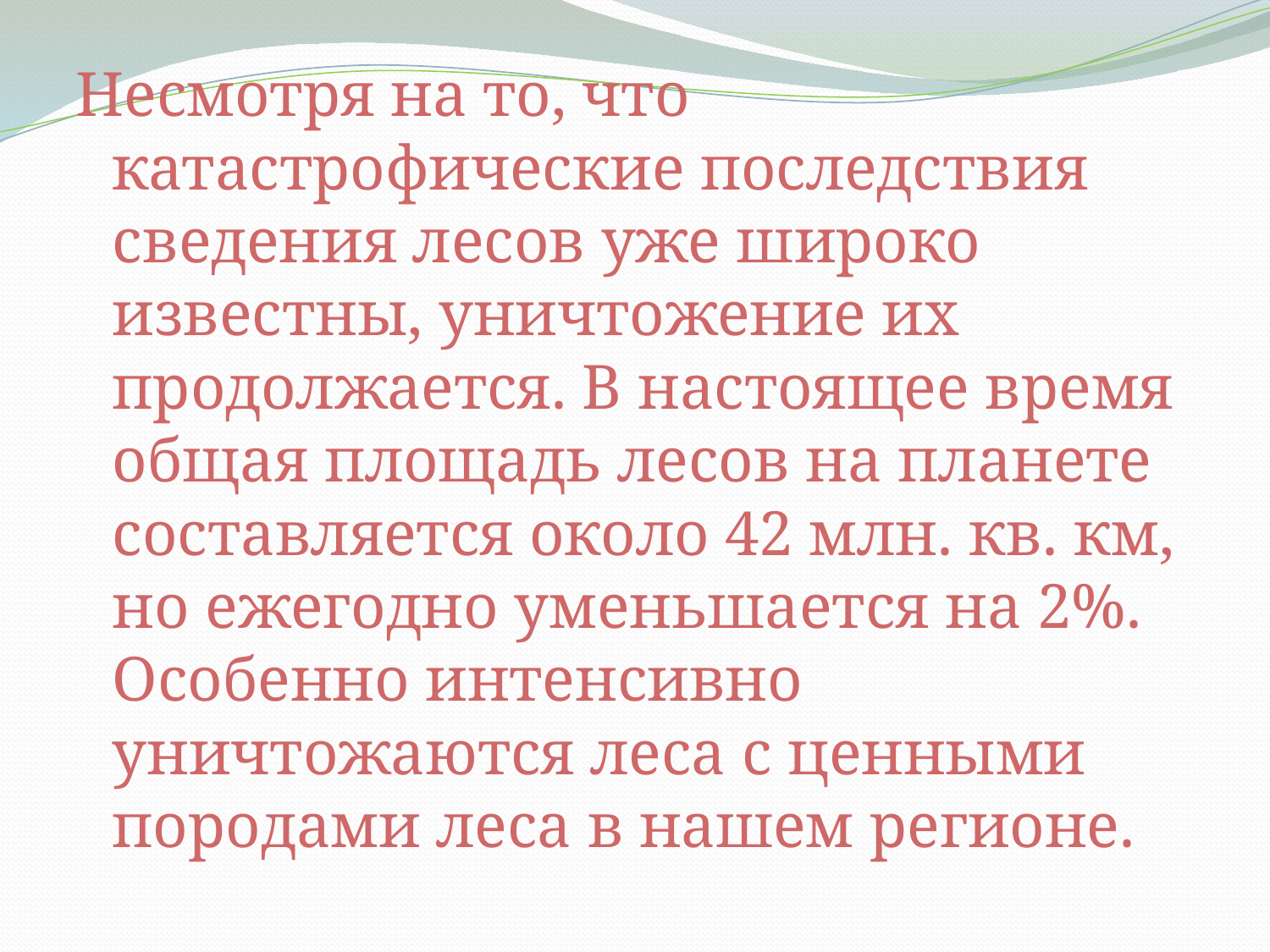

Несмотря на то, что катастрофические последствия сведения лесов уже широко известны, уничтожение их продолжается. В настоящее время общая площадь лесов на планете составляется около 42 млн. кв. км, но ежегодно уменьшается на 2%. Особенно интенсивно уничтожаются леса с ценными породами леса в нашем регионе.
#